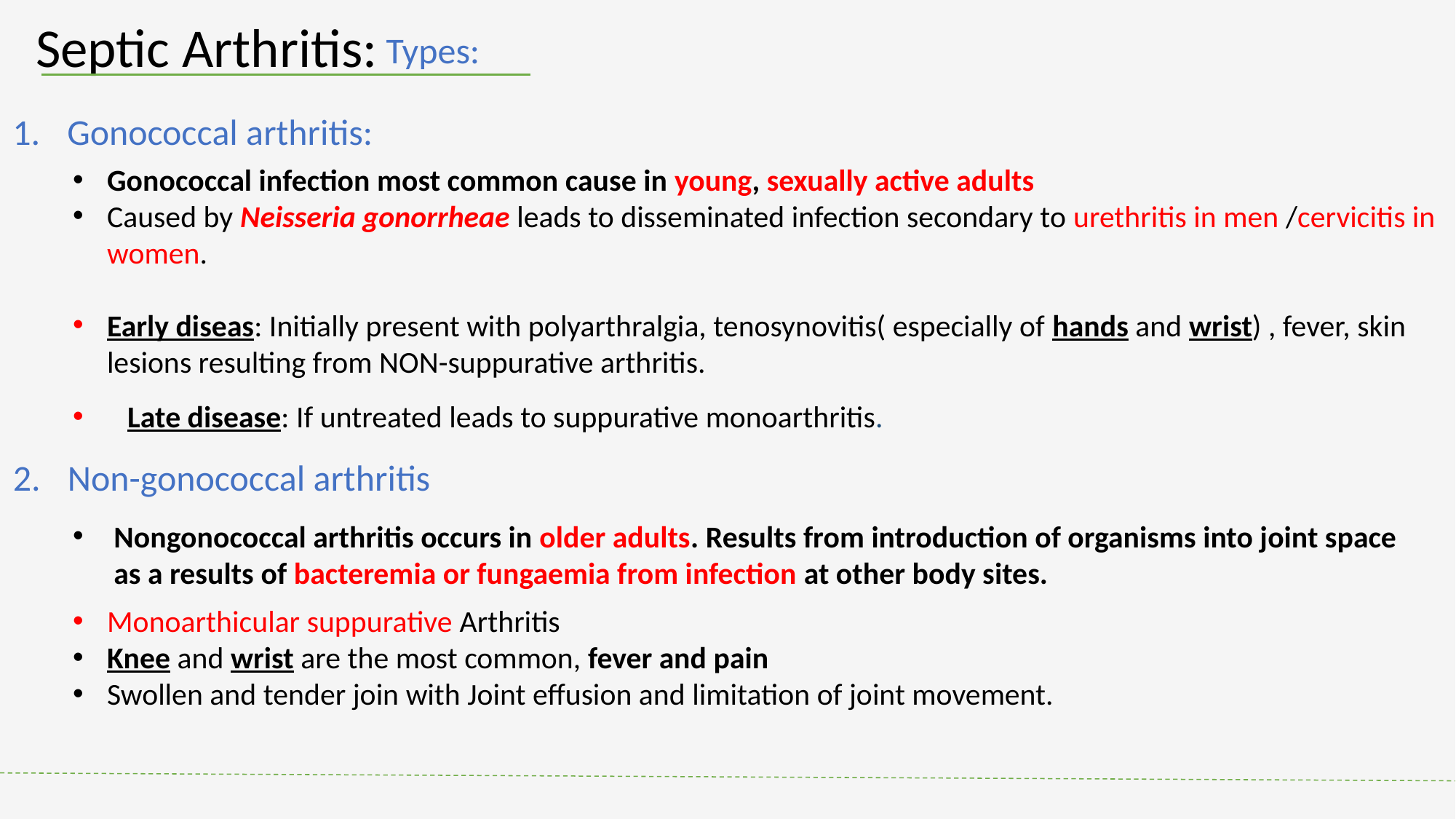

Septic Arthritis:
Types:
Gonococcal arthritis:
Gonococcal infection most common cause in young, sexually active adults
Caused by Neisseria gonorrheae leads to disseminated infection secondary to urethritis in men /cervicitis in women.

Early diseas: Initially present with polyarthralgia, tenosynovitis( especially of hands and wrist) , fever, skin lesions resulting from NON-suppurative arthritis.
Late disease: If untreated leads to suppurative monoarthritis.
Non-gonococcal arthritis
Nongonococcal arthritis occurs in older adults. Results from introduction of organisms into joint space as a results of bacteremia or fungaemia from infection at other body sites.
Monoarthicular suppurative Arthritis
Knee and wrist are the most common, fever and pain
Swollen and tender join with Joint effusion and limitation of joint movement.